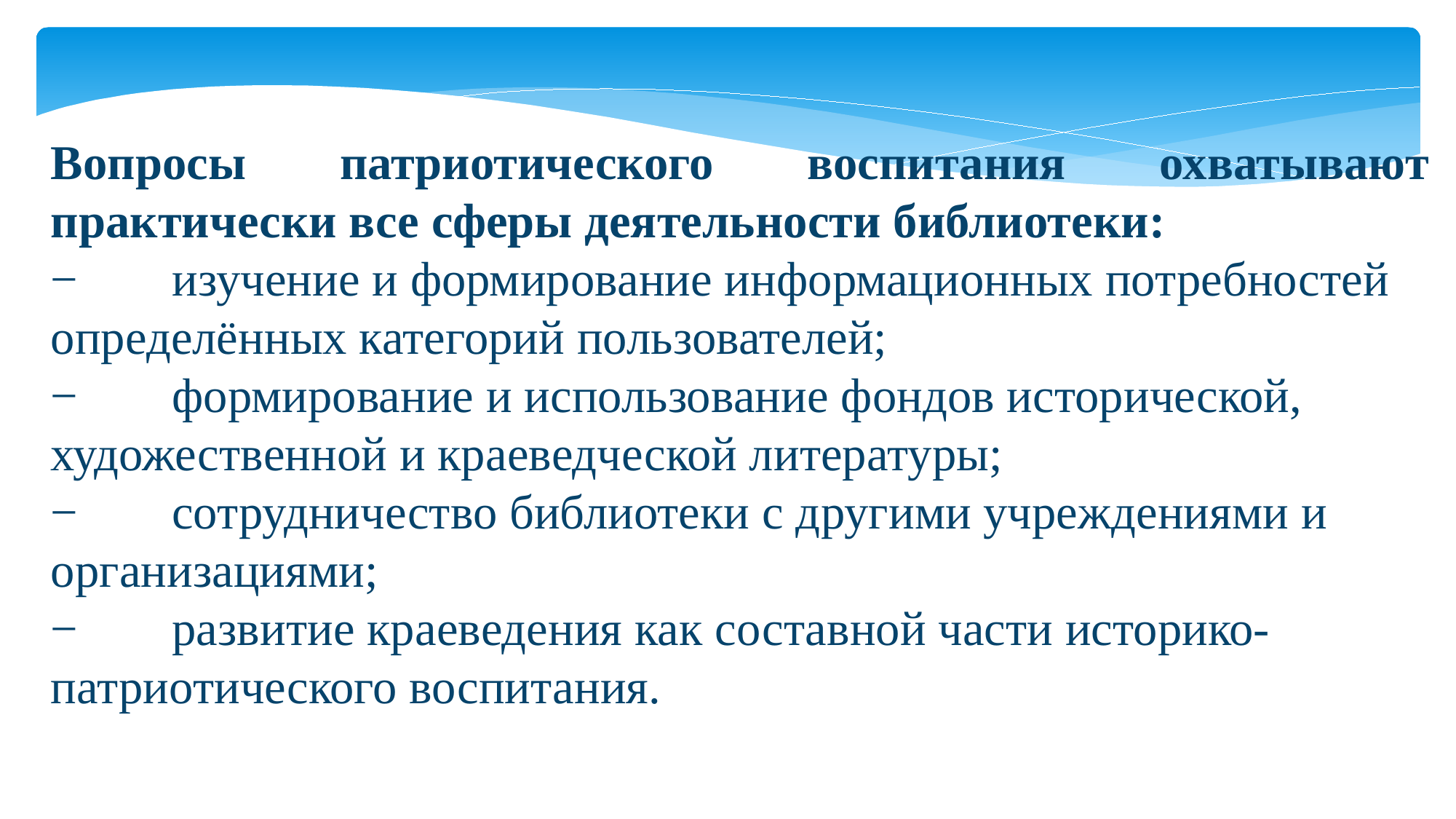

Вопросы патриотического воспитания охватывают практически все сферы деятельности библиотеки:
−	 изучение и формирование информационных потребностей определённых категорий пользователей;
−	 формирование и использование фондов исторической, художественной и краеведческой литературы;
−	 сотрудничество библиотеки с другими учреждениями и организациями;
−	 развитие краеведения как составной части историко-патриотического воспитания.